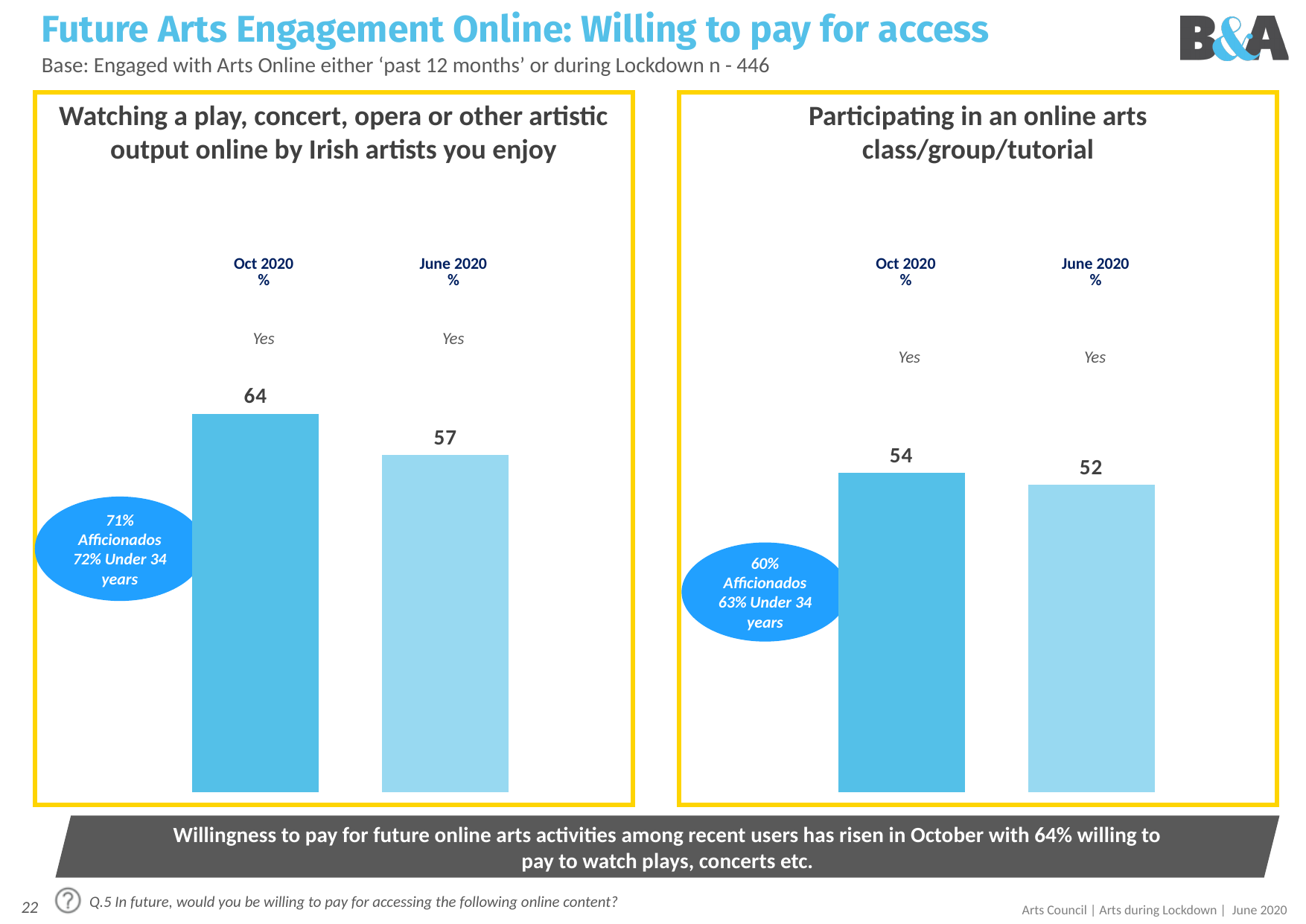

# Future Arts Engagement Online: Willing to pay for access
Base: Engaged with Arts Online either ‘past 12 months’ or during Lockdown n - 446
Watching a play, concert, opera or other artistic output online by Irish artists you enjoy
Participating in an online arts class/group/tutorial

### Chart

| Category | Series 1 |
|---|---|
|  | 64.0 |
|  | 57.0 |

### Chart

| Category | Series 1 |
|---|---|
|  | 54.0 |
|  | 52.0 |
| Oct 2020 % | June 2020 % |
| --- | --- |
| Oct 2020 % | June 2020 % |
| --- | --- |
| Yes | Yes |
| --- | --- |
| Yes | Yes |
| --- | --- |
71% Afficionados
72% Under 34 years
60% Afficionados
63% Under 34 years
Willingness to pay for future online arts activities among recent users has risen in October with 64% willing to pay to watch plays, concerts etc.
Q.5 In future, would you be willing to pay for accessing the following online content?